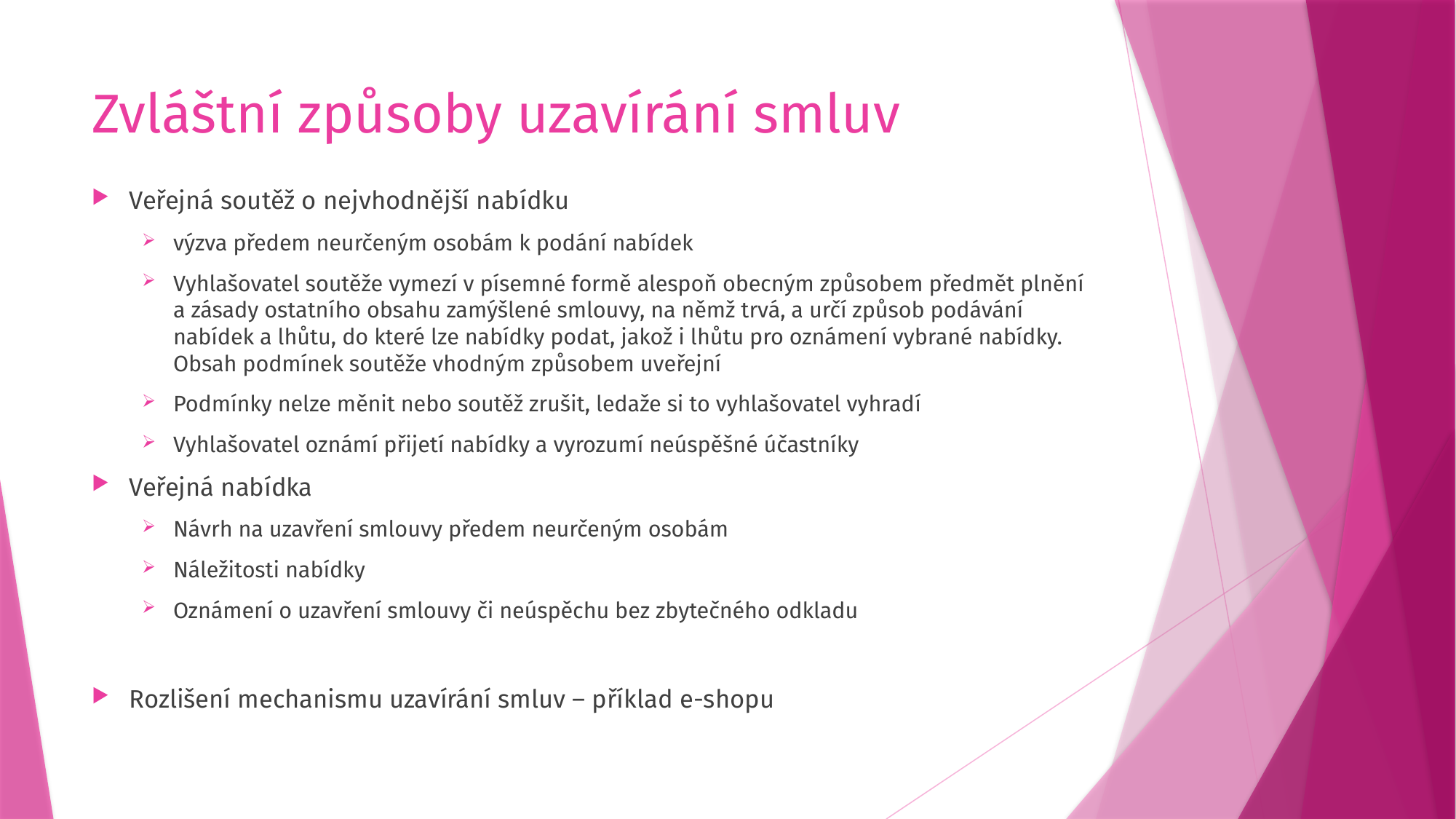

# Zvláštní způsoby uzavírání smluv
Veřejná soutěž o nejvhodnější nabídku
výzva předem neurčeným osobám k podání nabídek
Vyhlašovatel soutěže vymezí v písemné formě alespoň obecným způsobem předmět plnění a zásady ostatního obsahu zamýšlené smlouvy, na němž trvá, a určí způsob podávání nabídek a lhůtu, do které lze nabídky podat, jakož i lhůtu pro oznámení vybrané nabídky. Obsah podmínek soutěže vhodným způsobem uveřejní
Podmínky nelze měnit nebo soutěž zrušit, ledaže si to vyhlašovatel vyhradí
Vyhlašovatel oznámí přijetí nabídky a vyrozumí neúspěšné účastníky
Veřejná nabídka
Návrh na uzavření smlouvy předem neurčeným osobám
Náležitosti nabídky
Oznámení o uzavření smlouvy či neúspěchu bez zbytečného odkladu

Rozlišení mechanismu uzavírání smluv – příklad e-shopu